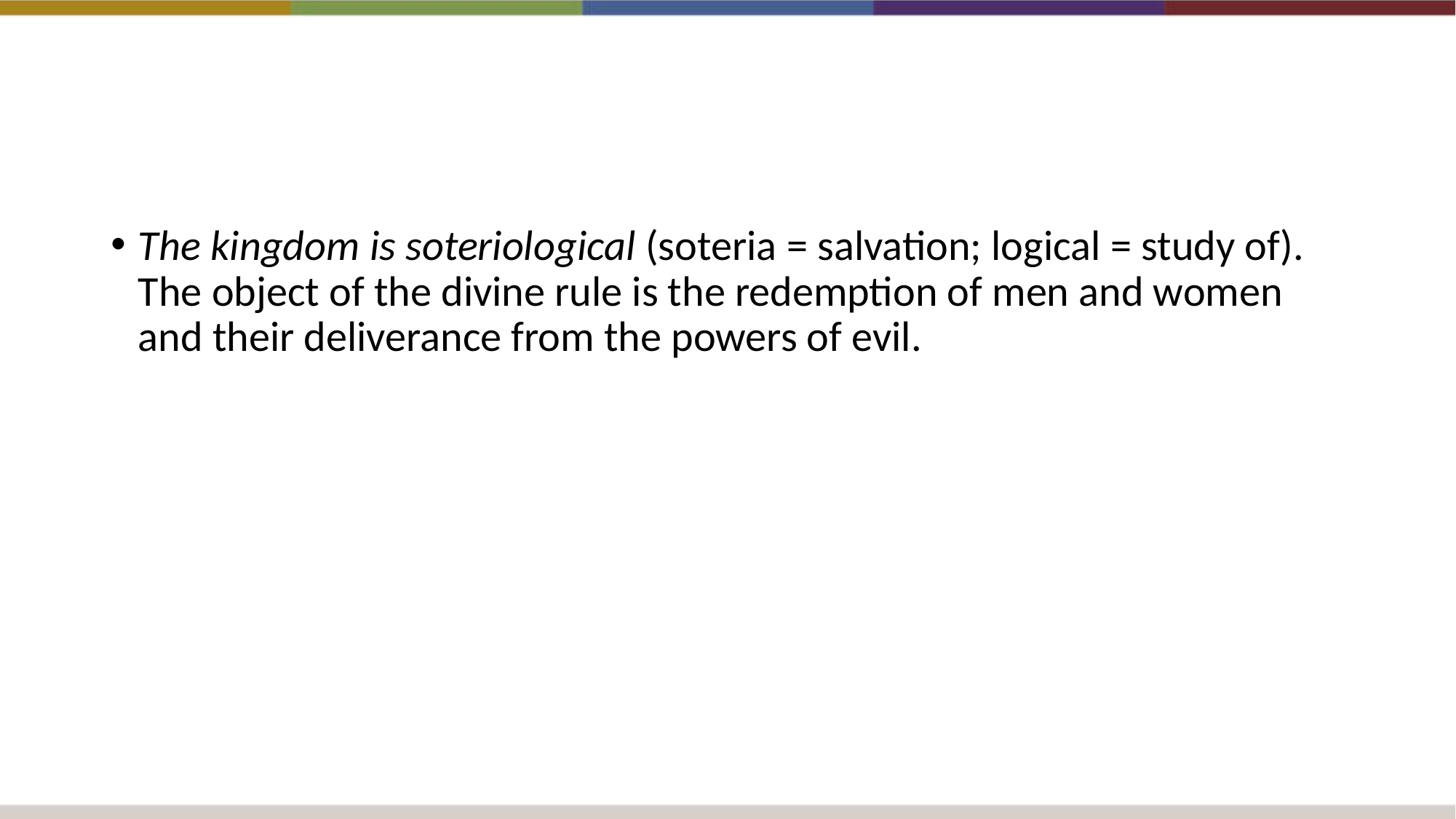

The kingdom is soteriological (soteria = salvation; logical = study of). The object of the divine rule is the redemption of men and women and their deliverance from the powers of evil.